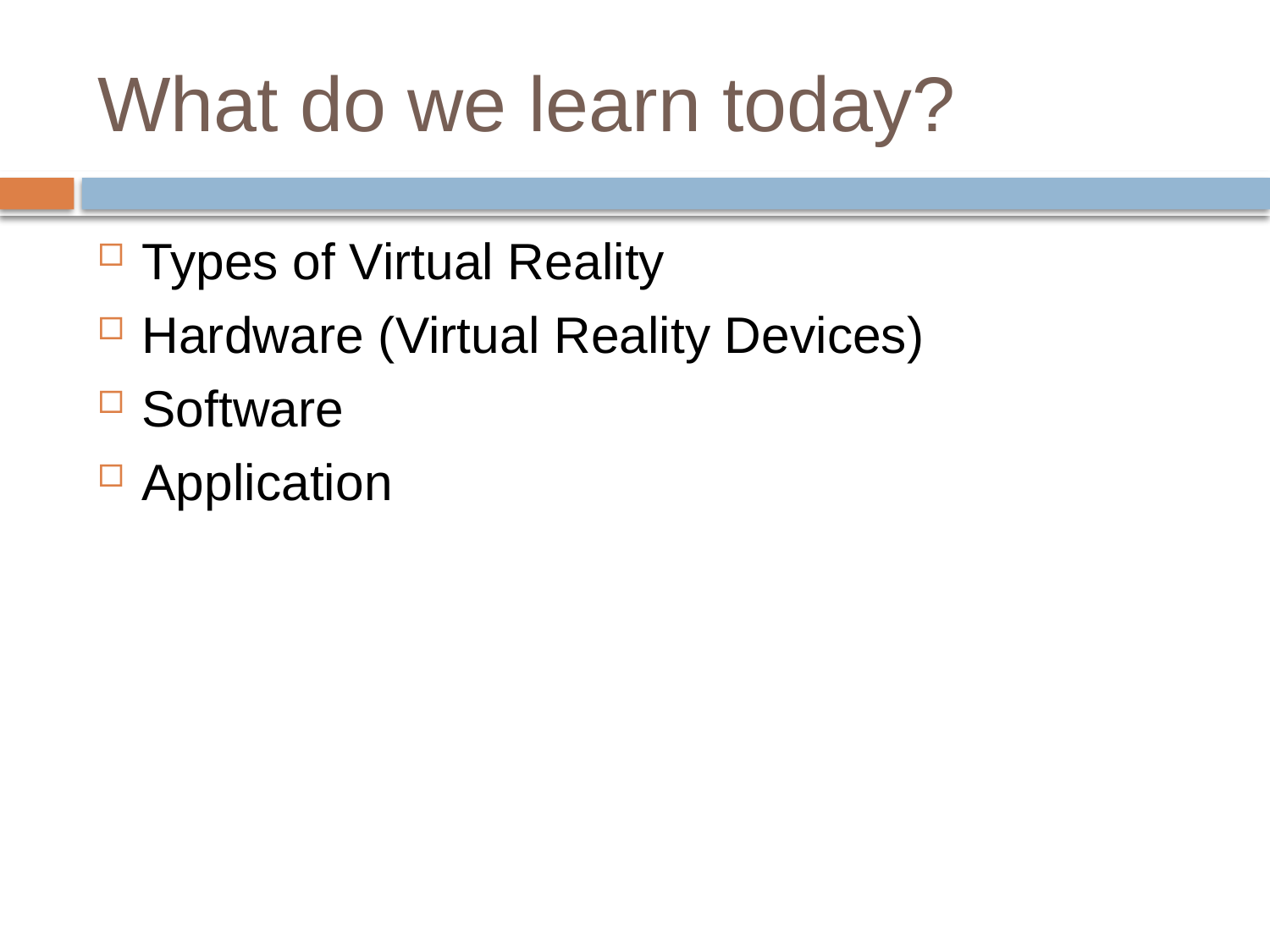

# What do we learn today?
Types of Virtual Reality
Hardware (Virtual Reality Devices)
Software
Application